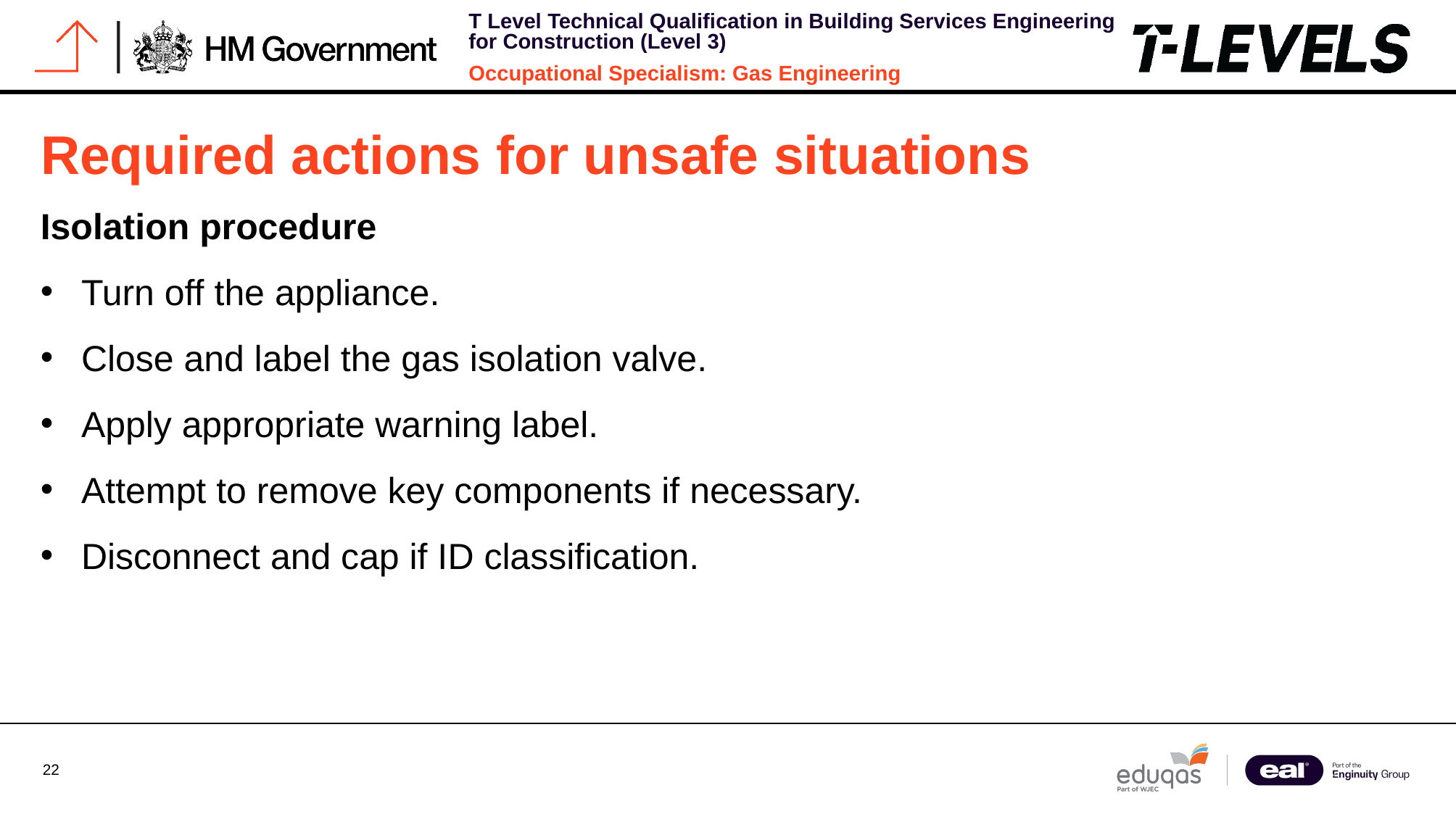

# Required actions for unsafe situations
Isolation procedure
Turn off the appliance.
Close and label the gas isolation valve.
Apply appropriate warning label.
Attempt to remove key components if necessary.
Disconnect and cap if ID classification.